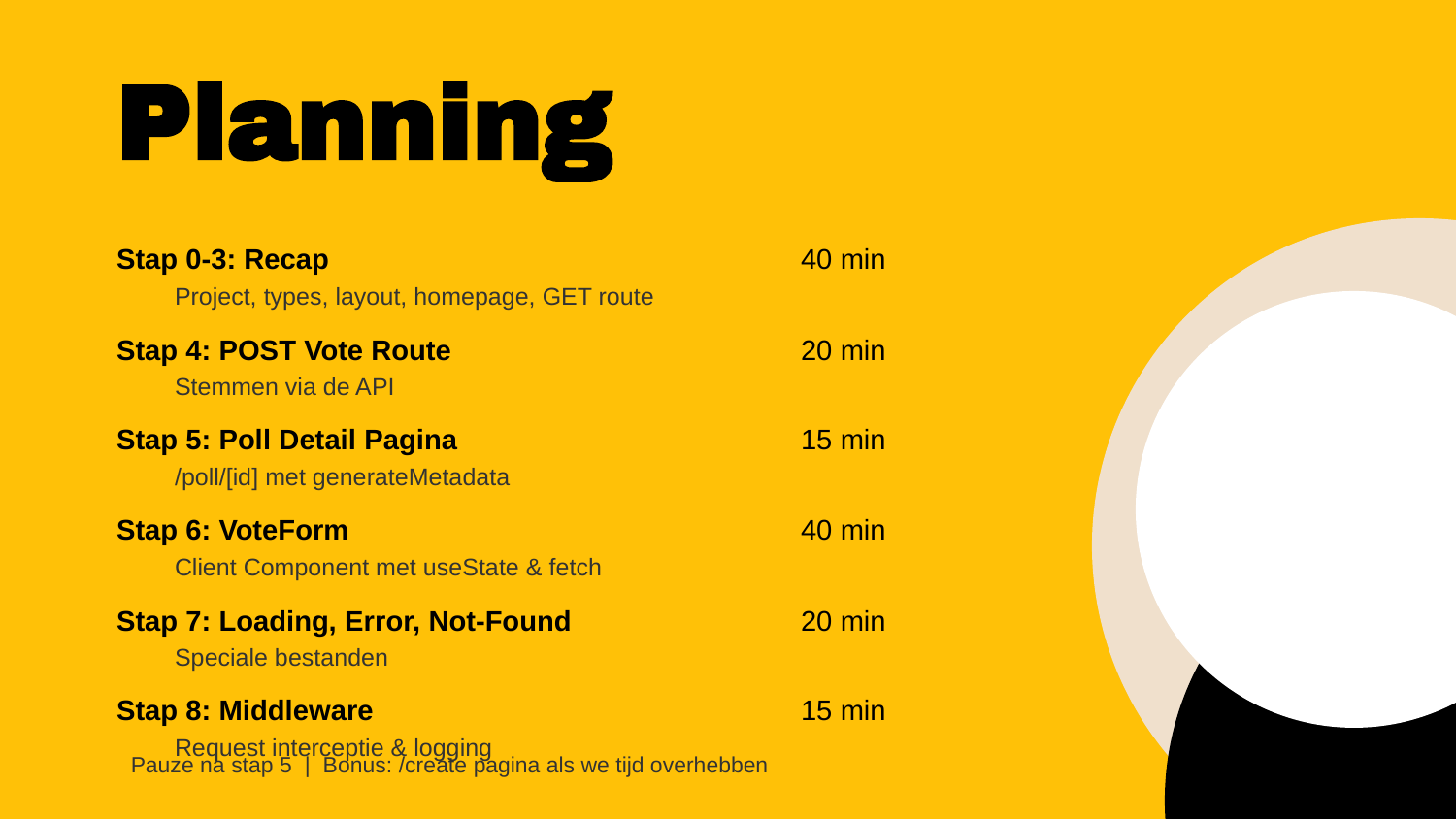

Planning

Stap 0-3: Recap
40 min
Project, types, layout, homepage, GET route

Stap 4: POST Vote Route
20 min
Stemmen via de API
Stap 5: Poll Detail Pagina
15 min
/poll/[id] met generateMetadata
Stap 6: VoteForm
40 min

Client Component met useState & fetch
Stap 7: Loading, Error, Not-Found
20 min
Speciale bestanden
Stap 8: Middleware
15 min
Request interceptie & logging
Pauze na stap 5  |  Bonus: /create pagina als we tijd overhebben